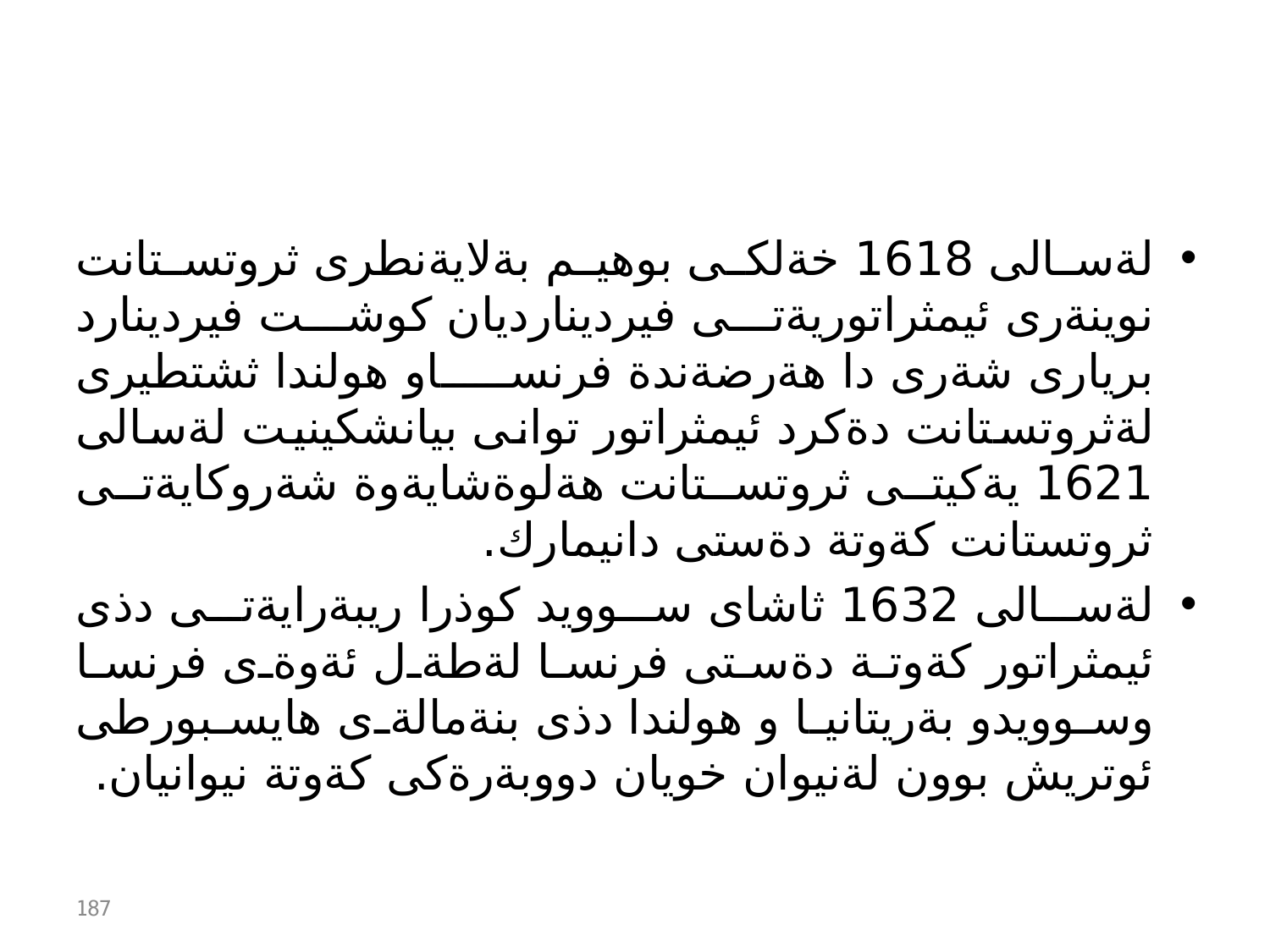

#
لةسالى 1618 خةلكى بوهيم بةلايةنطرى ثروتستانت نوينةرى ئيمثراتوريةتى فيردينارديان كوشت فيردينارد بريارى شةرى دا هةرضةندة فرنساو هولندا ثشتطيرى لةثروتستانت دةكرد ئيمثراتور توانى بيانشكينيت لةسالى 1621 يةكيتى ثروتستانت هةلوةشايةوة شةروكايةتى ثروتستانت كةوتة دةستى دانيمارك.
لةسالى 1632 ثاشاى سوويد كوذرا ريبةرايةتى دذى ئيمثراتور كةوتة دةستى فرنسا لةطةل ئةوةى فرنسا وسوويدو بةريتانيا و هولندا دذى بنةمالةى هايسبورطى ئوتريش بوون لةنيوان خويان دووبةرةكى كةوتة نيوانيان.

187